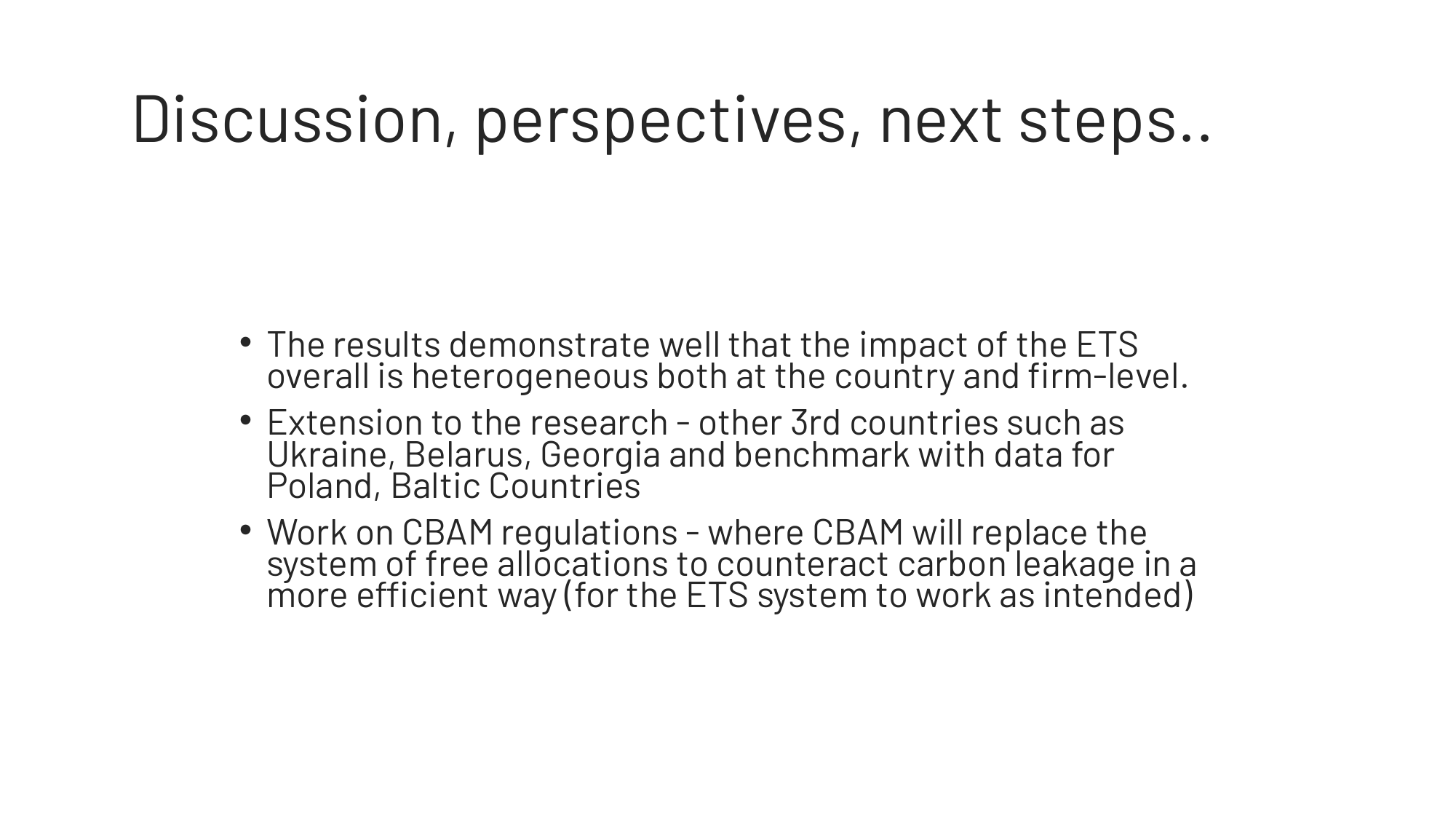

# Discussion, perspectives, next steps..
The results demonstrate well that the impact of the ETS overall is heterogeneous both at the country and firm-level.
Extension to the research - other 3rd countries such as Ukraine, Belarus, Georgia and benchmark with data for Poland, Baltic Countries
Work on CBAM regulations - where CBAM will replace the system of free allocations to counteract carbon leakage in a more efficient way (for the ETS system to work as intended)